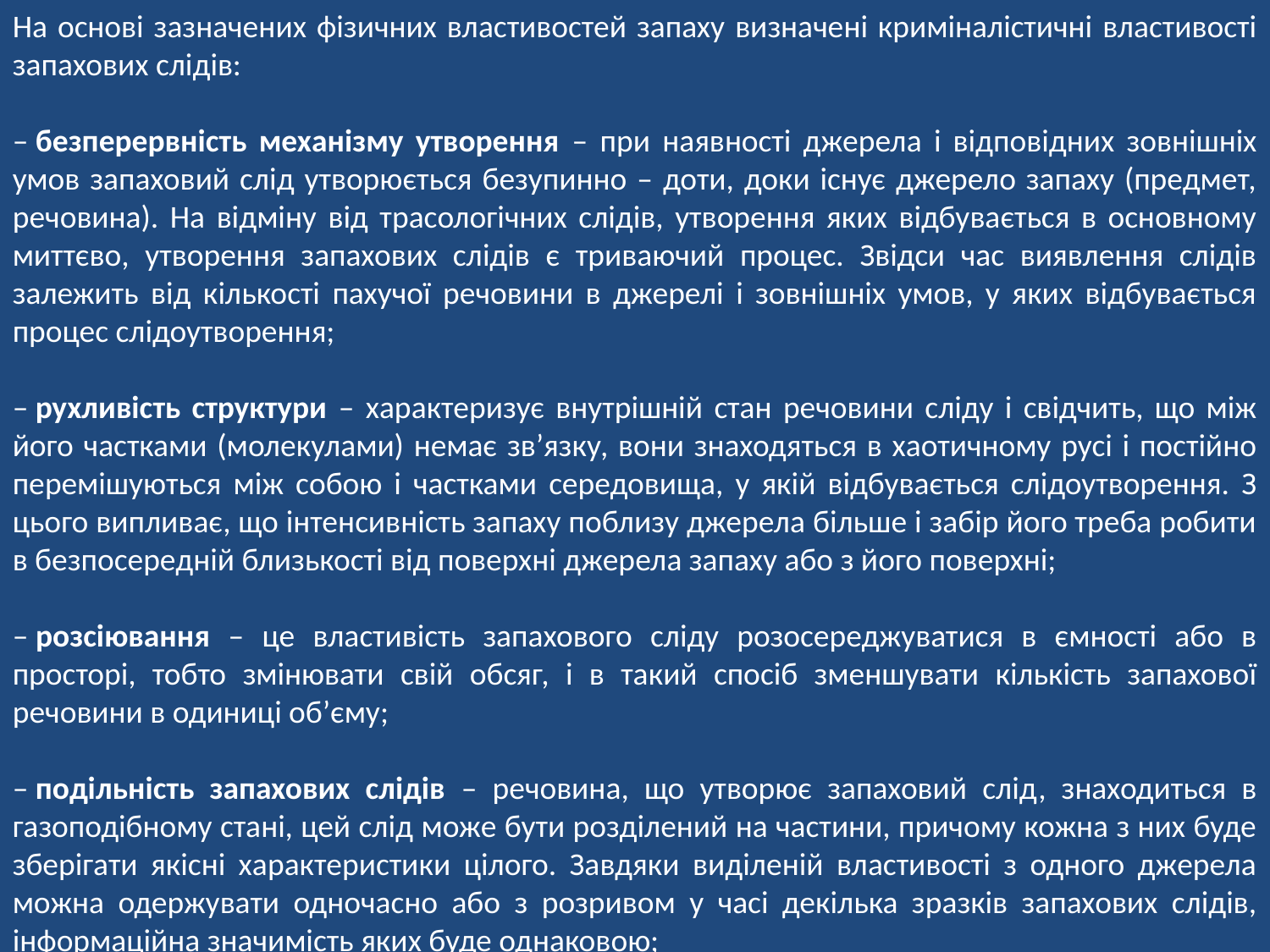

На основі зазначених фізичних властивостей запаху визначені криміналістичні властивості запахових слідів:

– безперервність механізму утворення – при наявності джерела і відповідних зовнішніх умов запаховий слід утворюється безупинно – доти, доки існує джерело запаху (предмет, речовина). На відміну від трасологічних слідів, утворення яких відбувається в основному миттєво, утворення запахових слідів є триваючий процес. Звідси час виявлення слідів залежить від кількості пахучої речовини в джерелі і зовнішніх умов, у яких відбувається процес слідоутворення;

– рухливість структури – характеризує внутрішній стан речовини сліду і свідчить, що між його частками (молекулами) немає зв’язку, вони знаходяться в хаотичному русі і постійно перемішуються між собою і частками середовища, у якій відбувається слідоутворення. З цього випливає, що інтенсивність запаху поблизу джерела більше і забір його треба робити в безпосередній близькості від поверхні джерела запаху або з його поверхні;

– розсіювання – це властивість запахового сліду розосереджуватися в ємності або в просторі, тобто змінювати свій обсяг, і в такий спосіб зменшувати кількість запахової речовини в одиниці об’єму;

– подільність запахових слідів – речовина, що утворює запаховий слід, знаходиться в газоподібному стані, цей слід може бути розділений на частини, причому кожна з них буде зберігати якісні характеристики цілого. Завдяки виділеній властивості з одного джерела можна одержувати одночасно або з розривом у часі декілька зразків запахових слідів, інформаційна значимість яких буде однаковою;